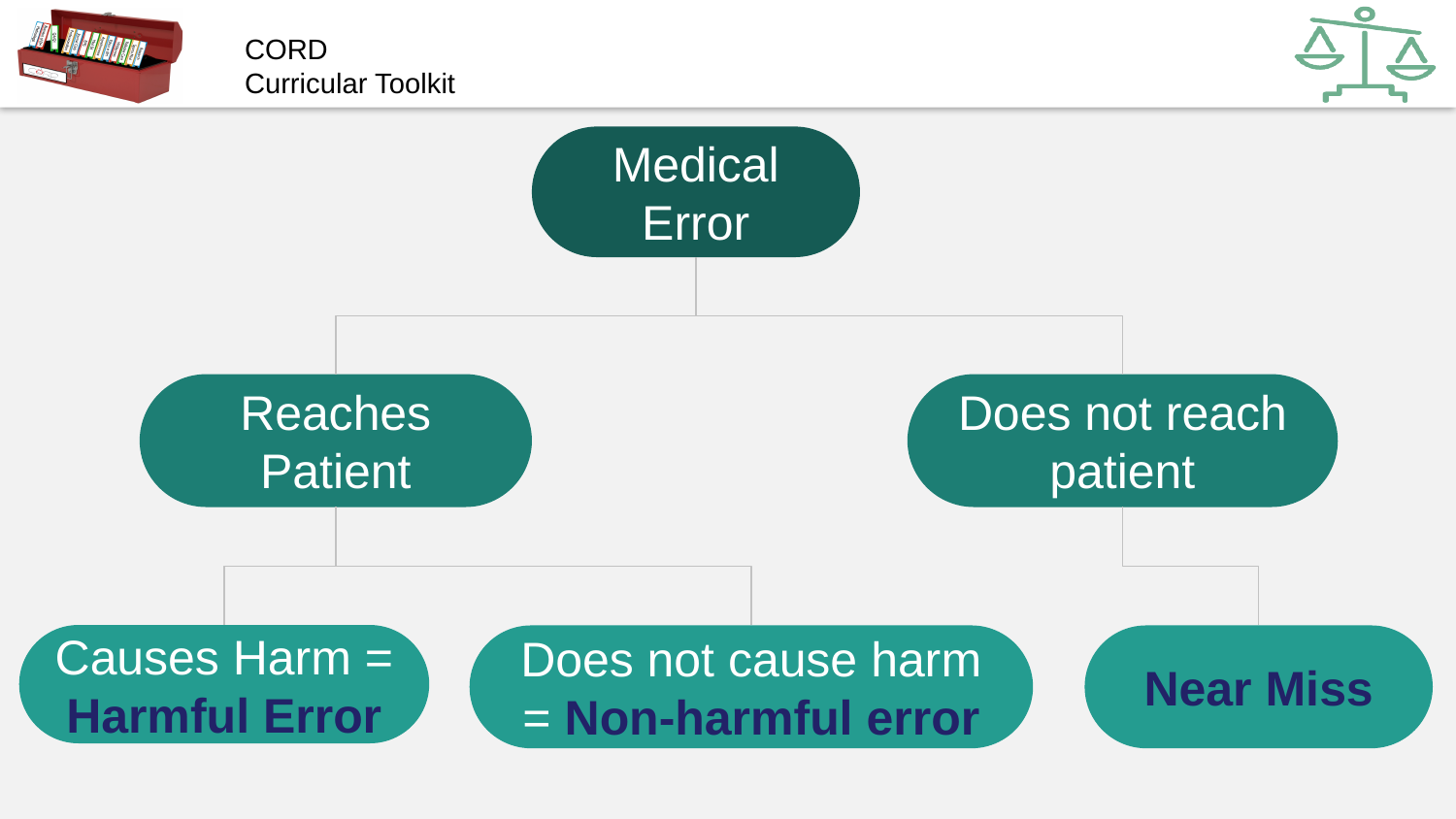

Medical Error
Reaches Patient
Does not reach patient
Causes Harm = Harmful Error
Does not cause harm = Non-harmful error
Near Miss